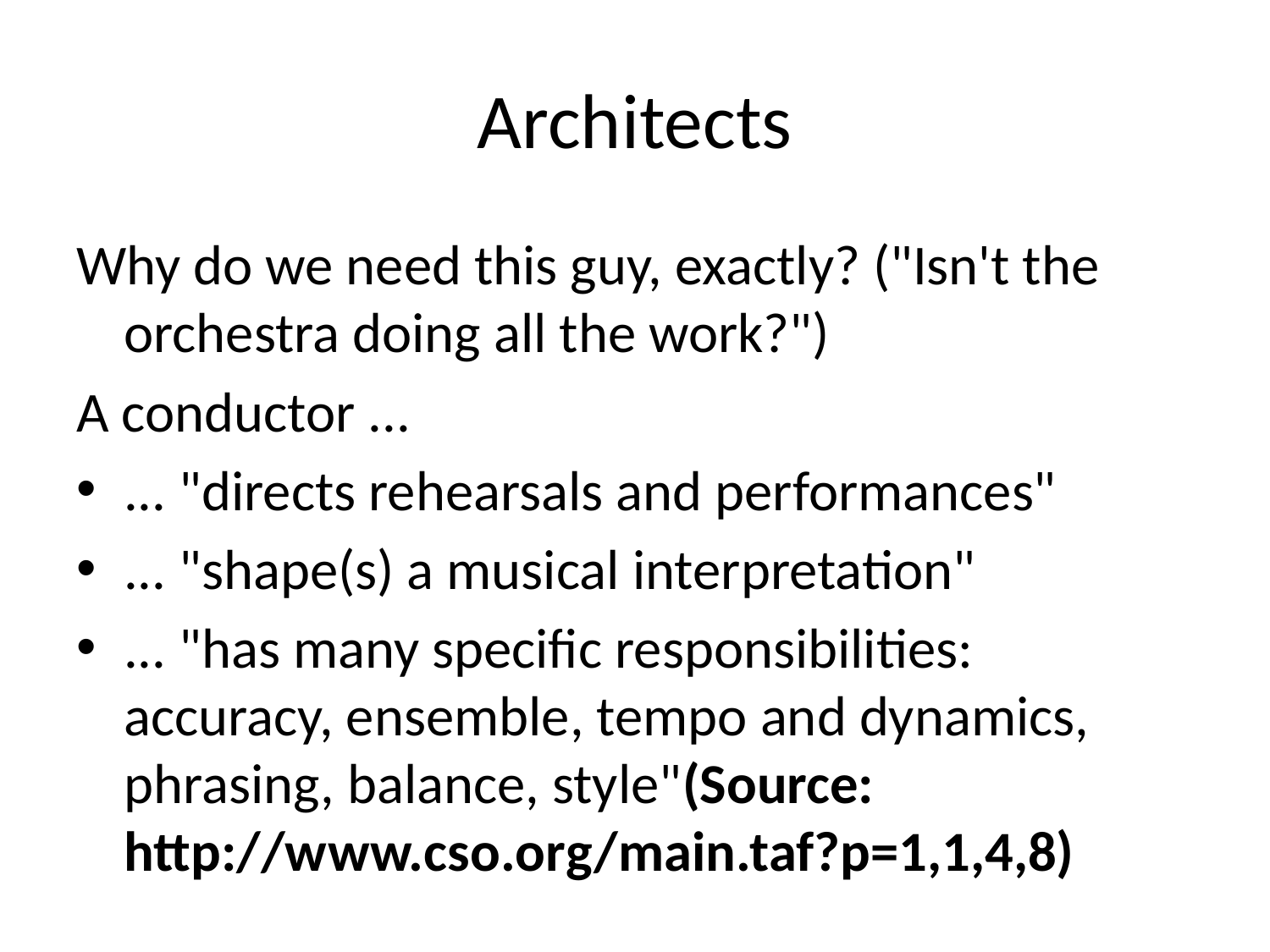

# Architects
Why do we need this guy, exactly? ("Isn't the orchestra doing all the work?")
A conductor ...
... "directs rehearsals and performances"
... "shape(s) a musical interpretation"
... "has many specific responsibilities: accuracy, ensemble, tempo and dynamics, phrasing, balance, style"(Source: http://www.cso.org/main.taf?p=1,1,4,8)